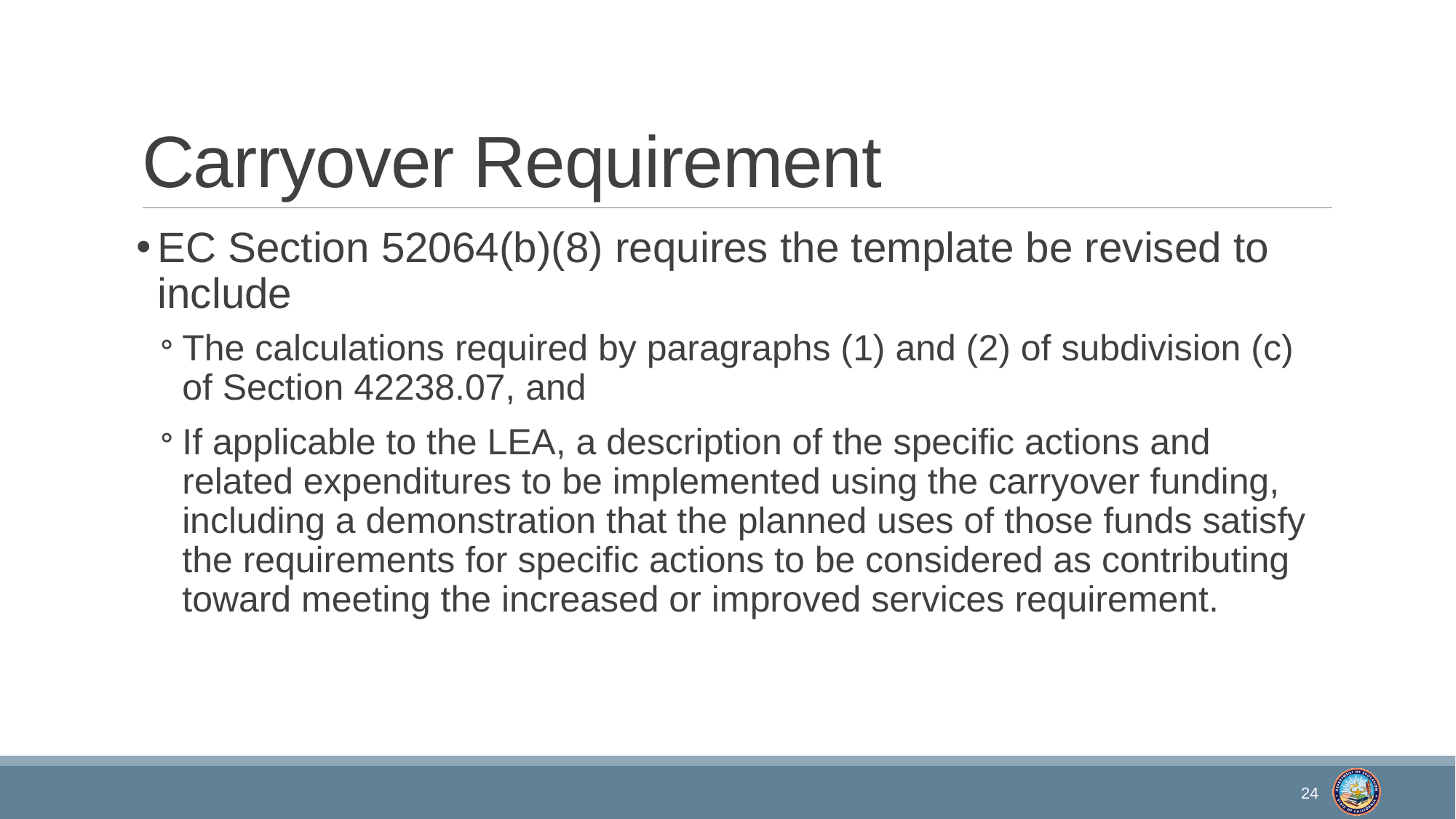

# Carryover Requirement
EC Section 52064(b)(8) requires the template be revised to include
The calculations required by paragraphs (1) and (2) of subdivision (c) of Section 42238.07, and
If applicable to the LEA, a description of the specific actions and related expenditures to be implemented using the carryover funding, including a demonstration that the planned uses of those funds satisfy the requirements for specific actions to be considered as contributing toward meeting the increased or improved services requirement.
24